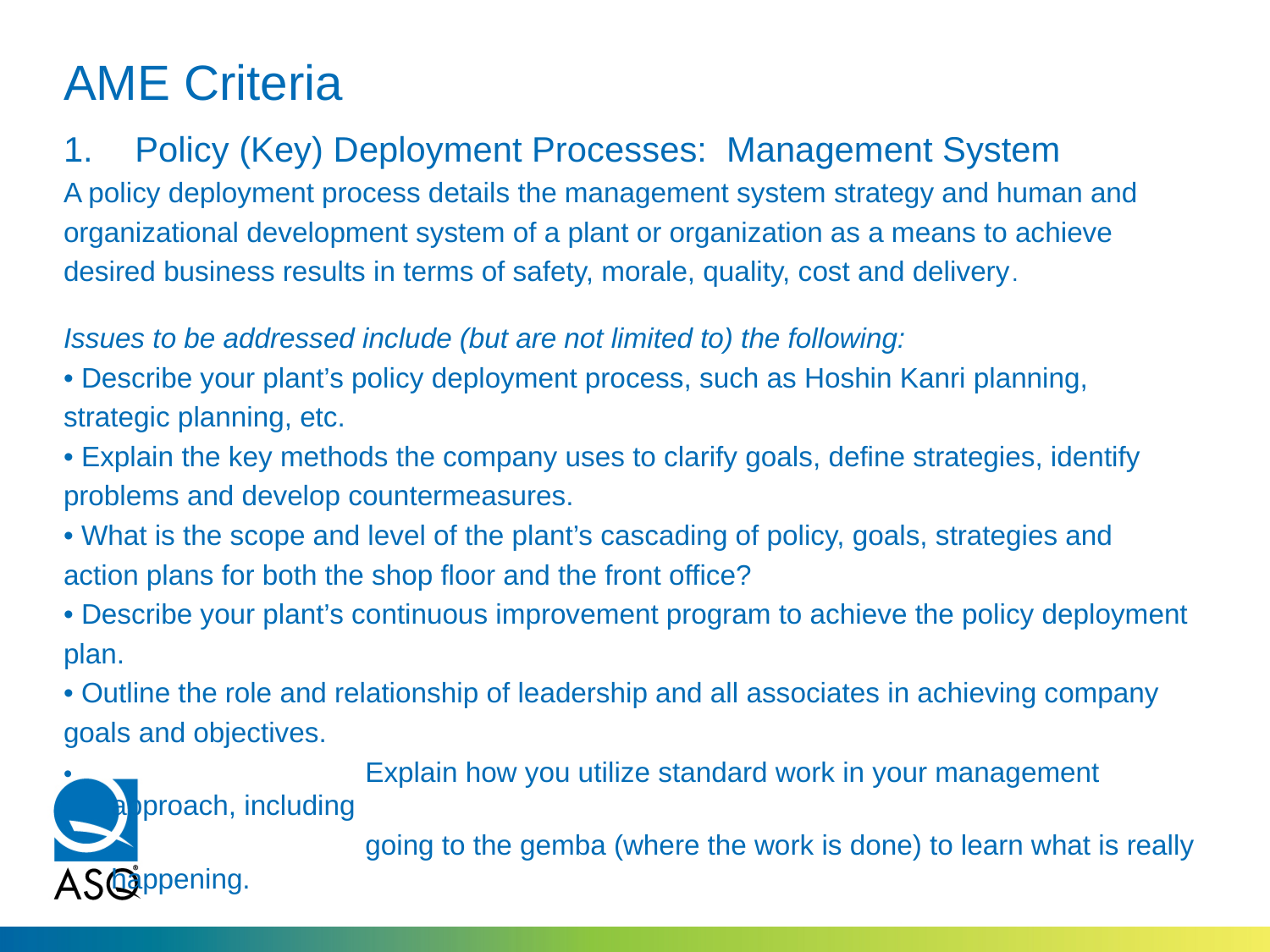

# AME Criteria
Policy (Key) Deployment Processes:  Management System
A policy deployment process details the management system strategy and human and
organizational development system of a plant or organization as a means to achieve
desired business results in terms of safety, morale, quality, cost and delivery.

Issues to be addressed include (but are not limited to) the following:
• Describe your plant’s policy deployment process, such as Hoshin Kanri planning,
strategic planning, etc.
• Explain the key methods the company uses to clarify goals, define strategies, identify
problems and develop countermeasures.
• What is the scope and level of the plant’s cascading of policy, goals, strategies and
action plans for both the shop floor and the front office?
• Describe your plant’s continuous improvement program to achieve the policy deployment
plan.
• Outline the role and relationship of leadership and all associates in achieving company
goals and objectives.
• 			Explain how you utilize standard work in your management approach, including
			going to the gemba (where the work is done) to learn what is really happening.